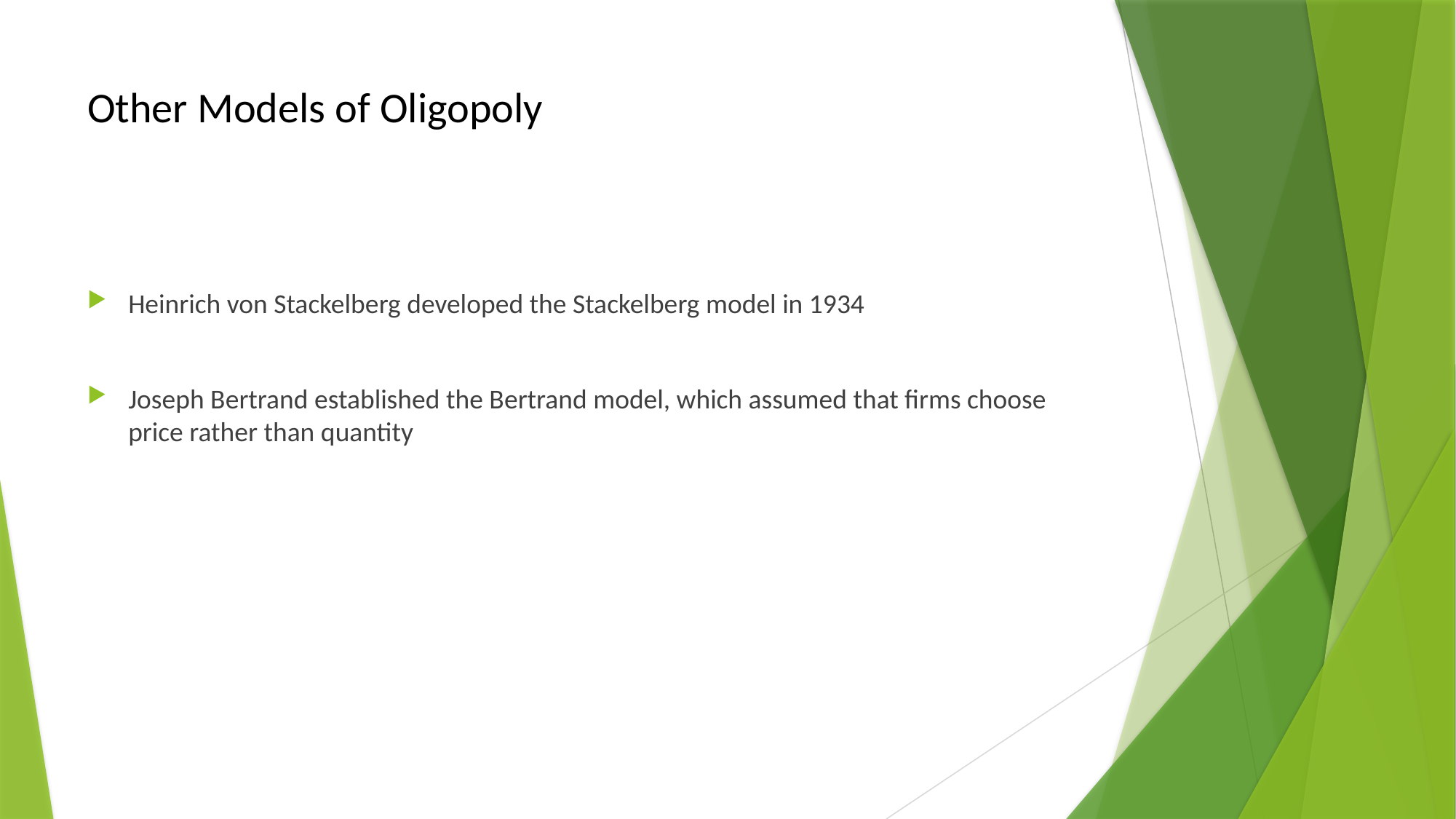

# Other Models of Oligopoly
Heinrich von Stackelberg developed the Stackelberg model in 1934

Joseph Bertrand established the Bertrand model, which assumed that firms choose price rather than quantity